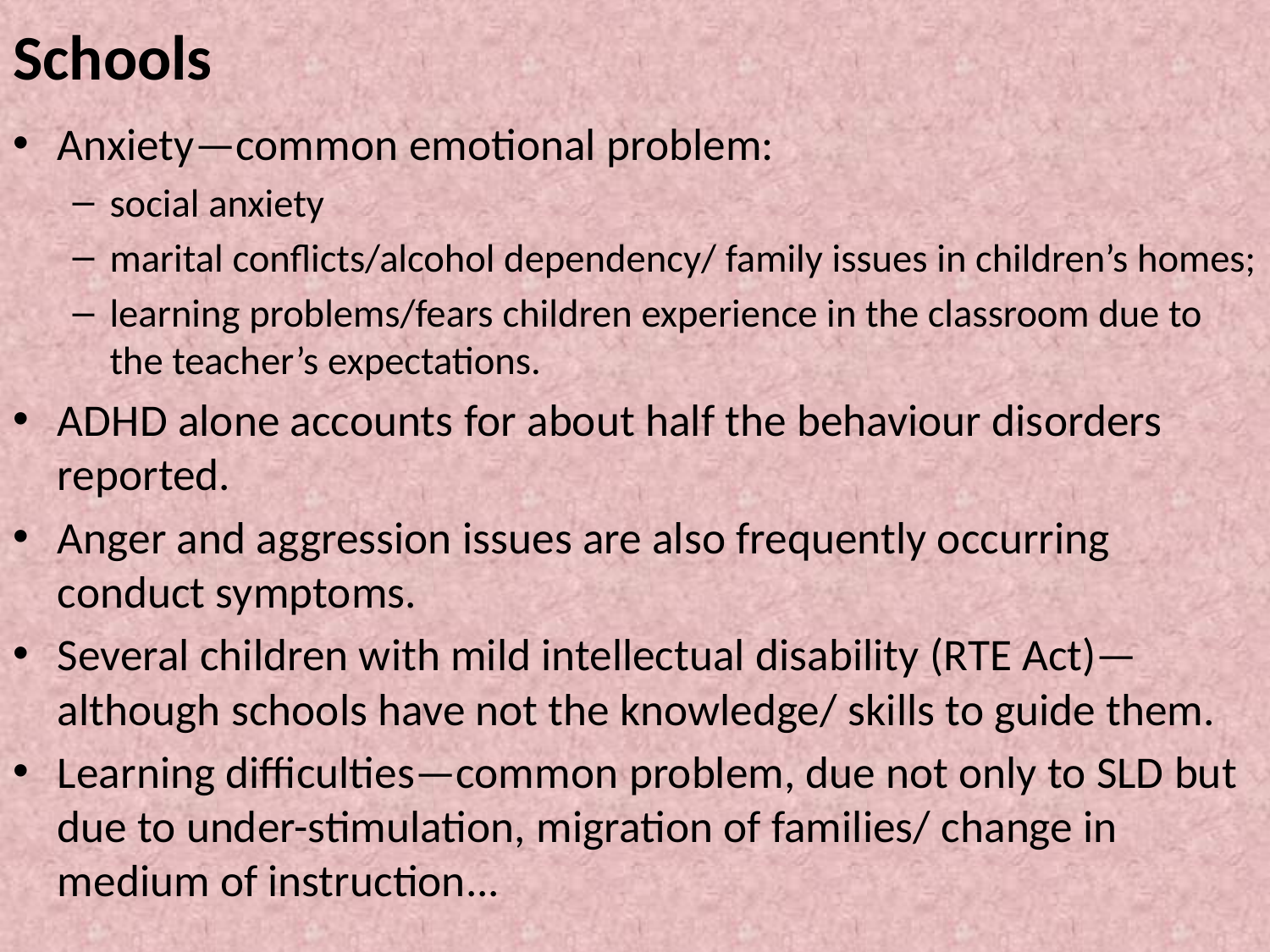

# Schools
Anxiety—common emotional problem:
social anxiety
marital conflicts/alcohol dependency/ family issues in children’s homes;
learning problems/fears children experience in the classroom due to the teacher’s expectations.
ADHD alone accounts for about half the behaviour disorders reported.
Anger and aggression issues are also frequently occurring conduct symptoms.
Several children with mild intellectual disability (RTE Act)—although schools have not the knowledge/ skills to guide them.
Learning difficulties—common problem, due not only to SLD but due to under-stimulation, migration of families/ change in medium of instruction...